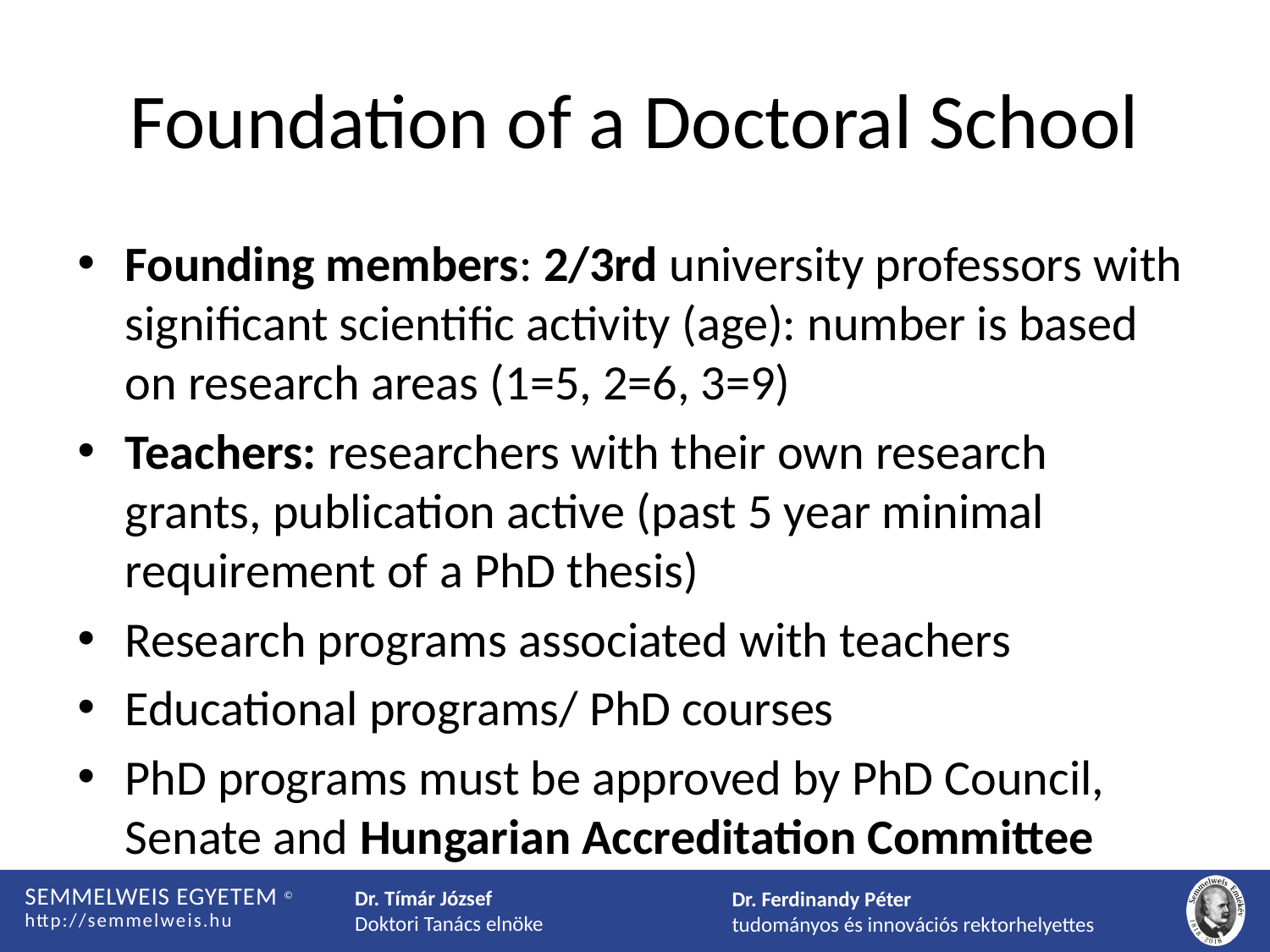

# Foundation of a Doctoral School
Founding members: 2/3rd university professors with significant scientific activity (age): number is based on research areas (1=5, 2=6, 3=9)
Teachers: researchers with their own research grants, publication active (past 5 year minimal requirement of a PhD thesis)
Research programs associated with teachers
Educational programs/ PhD courses
PhD programs must be approved by PhD Council, Senate and Hungarian Accreditation Committee